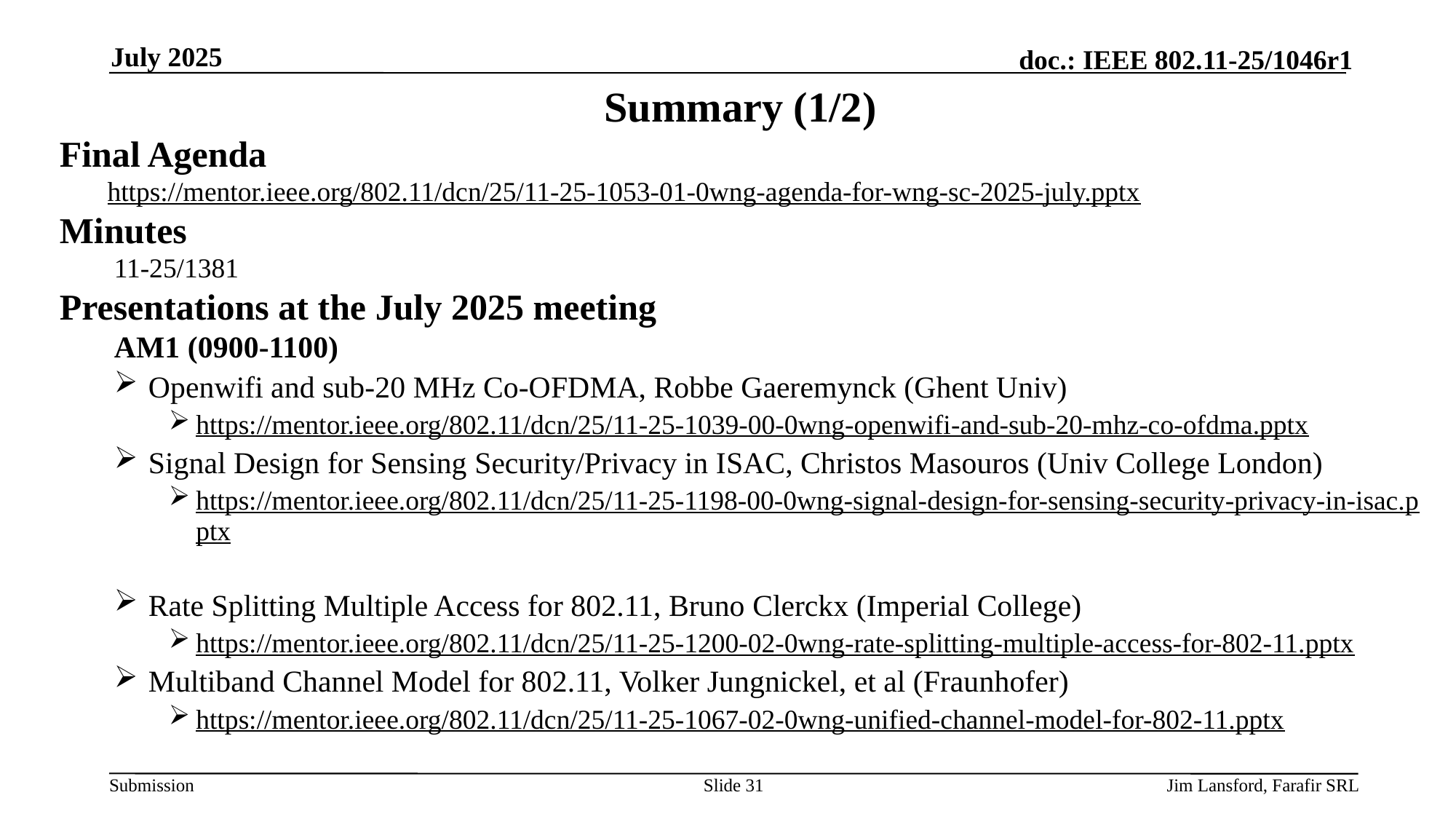

July 2025
Summary (1/2)
Final Agenda
https://mentor.ieee.org/802.11/dcn/25/11-25-1053-01-0wng-agenda-for-wng-sc-2025-july.pptx
Minutes
11-25/1381
Presentations at the July 2025 meeting
AM1 (0900-1100)
Openwifi and sub-20 MHz Co-OFDMA, Robbe Gaeremynck (Ghent Univ)
https://mentor.ieee.org/802.11/dcn/25/11-25-1039-00-0wng-openwifi-and-sub-20-mhz-co-ofdma.pptx
Signal Design for Sensing Security/Privacy in ISAC, Christos Masouros (Univ College London)
https://mentor.ieee.org/802.11/dcn/25/11-25-1198-00-0wng-signal-design-for-sensing-security-privacy-in-isac.pptx
Rate Splitting Multiple Access for 802.11, Bruno Clerckx (Imperial College)
https://mentor.ieee.org/802.11/dcn/25/11-25-1200-02-0wng-rate-splitting-multiple-access-for-802-11.pptx
Multiband Channel Model for 802.11, Volker Jungnickel, et al (Fraunhofer)
https://mentor.ieee.org/802.11/dcn/25/11-25-1067-02-0wng-unified-channel-model-for-802-11.pptx

Slide 31
Jim Lansford, Farafir SRL